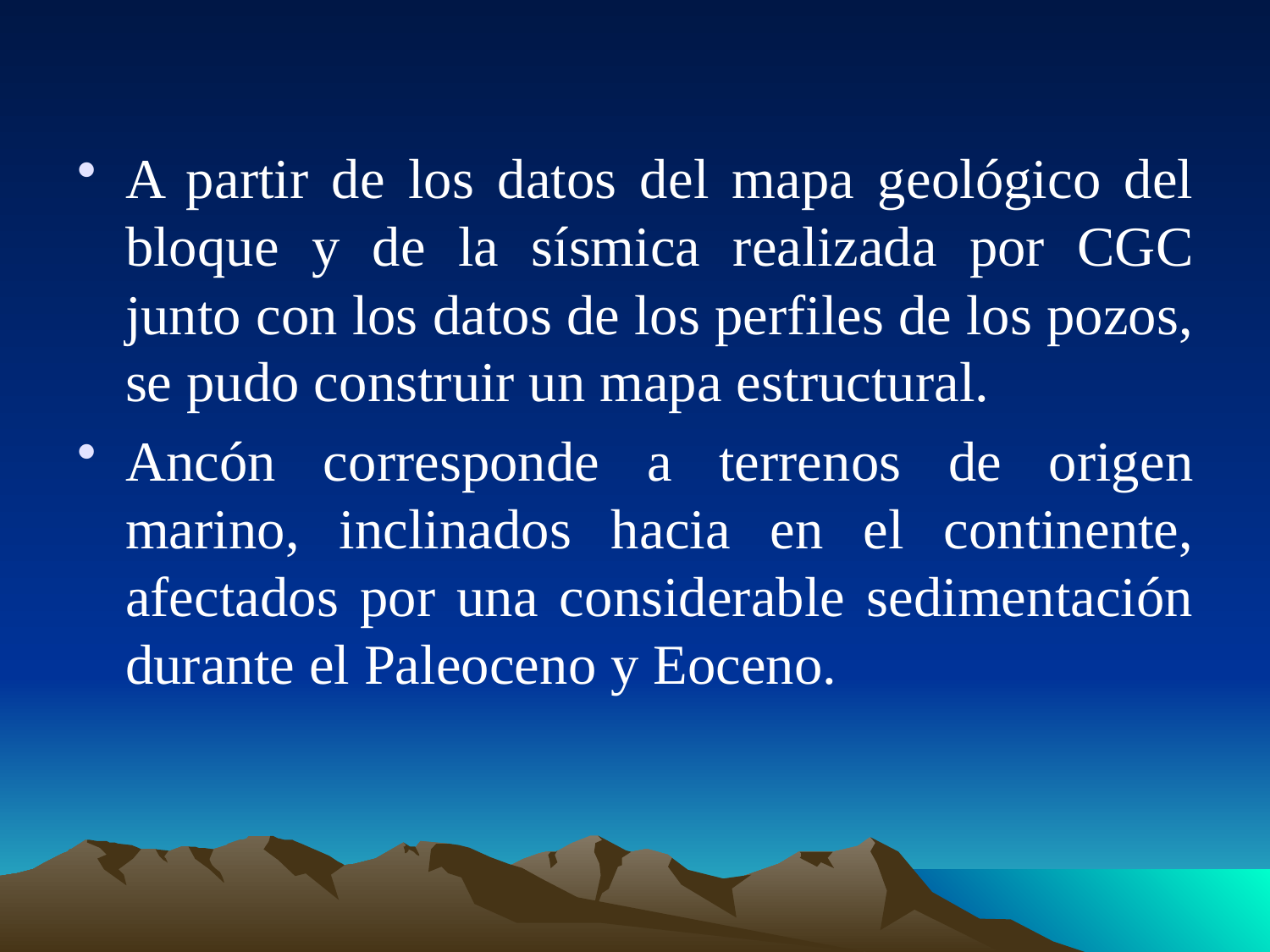

A partir de los datos del mapa geológico del bloque y de la sísmica realizada por CGC junto con los datos de los perfiles de los pozos, se pudo construir un mapa estructural.
Ancón corresponde a terrenos de origen marino, inclinados hacia en el continente, afectados por una considerable sedimentación durante el Paleoceno y Eoceno.